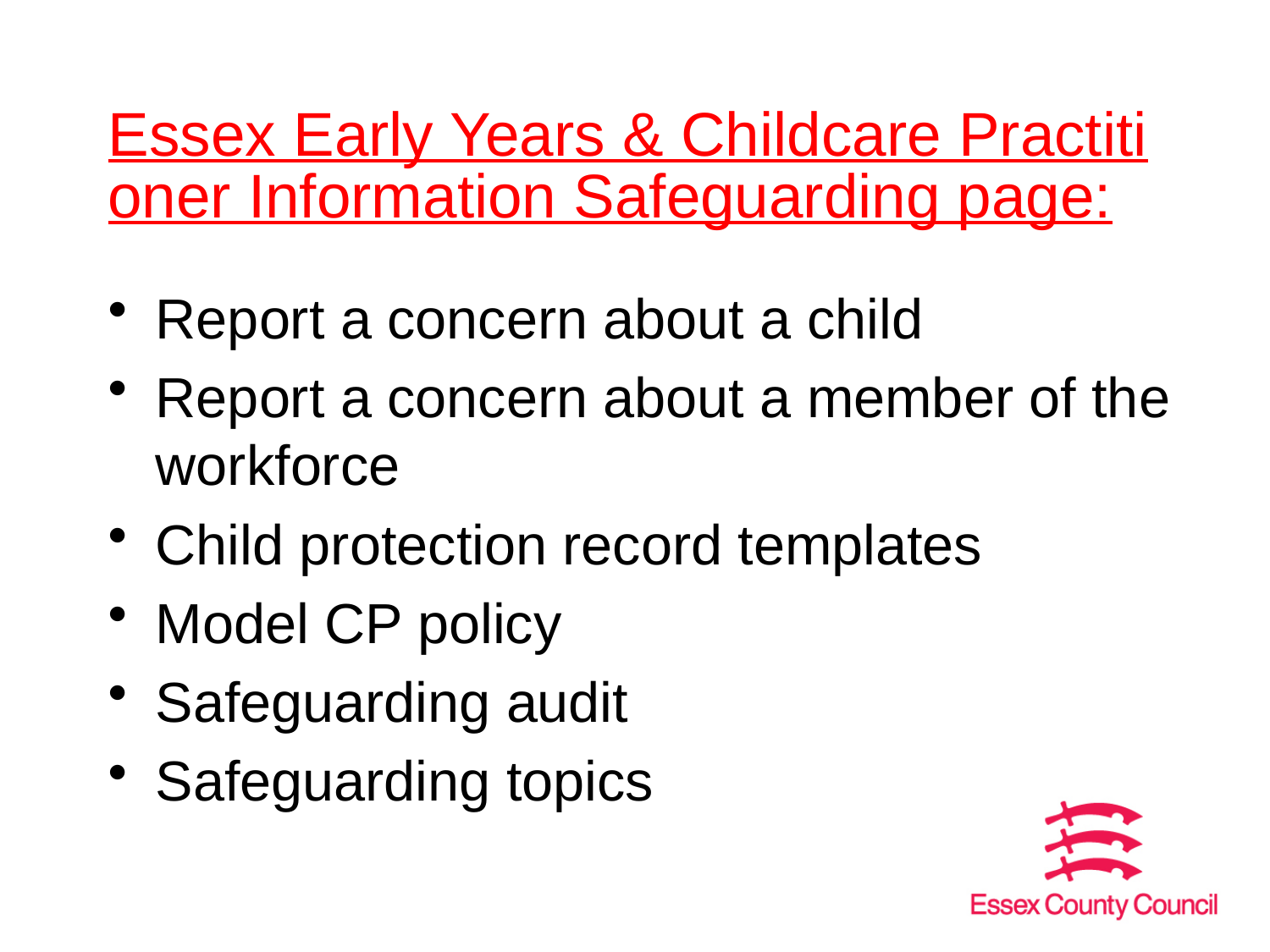

# Essex Early Years & Childcare Practitioner Information Safeguarding page:
Report a concern about a child
Report a concern about a member of the workforce
Child protection record templates
Model CP policy
Safeguarding audit
Safeguarding topics